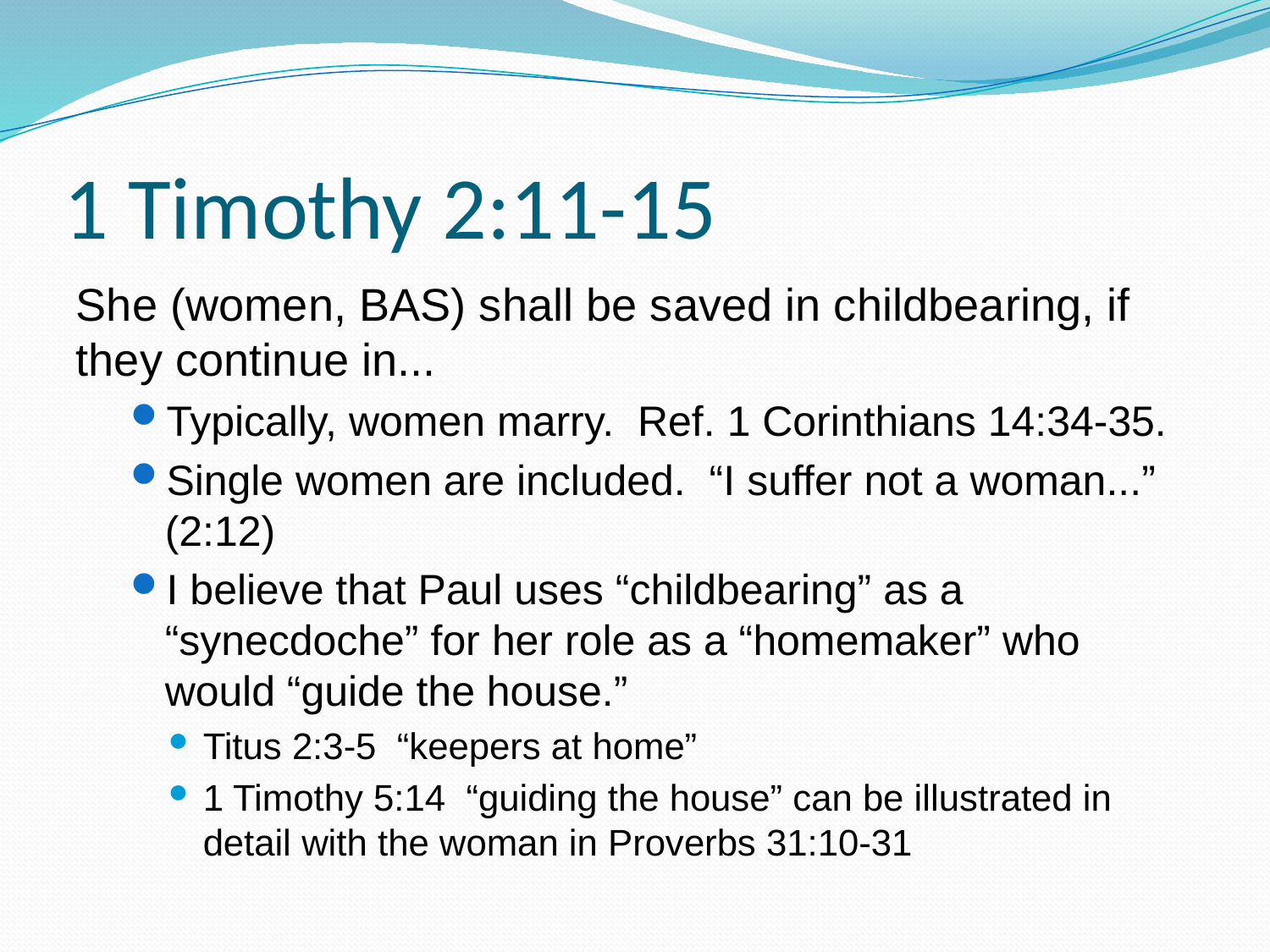

# 1 Timothy 2:11-15
She (women, BAS) shall be saved in childbearing, if they continue in...
Typically, women marry.  Ref. 1 Corinthians 14:34-35.
Single women are included.  “I suffer not a woman...” (2:12)
I believe that Paul uses “childbearing” as a “synecdoche” for her role as a “homemaker” who would “guide the house.”
Titus 2:3-5  “keepers at home”
1 Timothy 5:14  “guiding the house” can be illustrated in detail with the woman in Proverbs 31:10-31